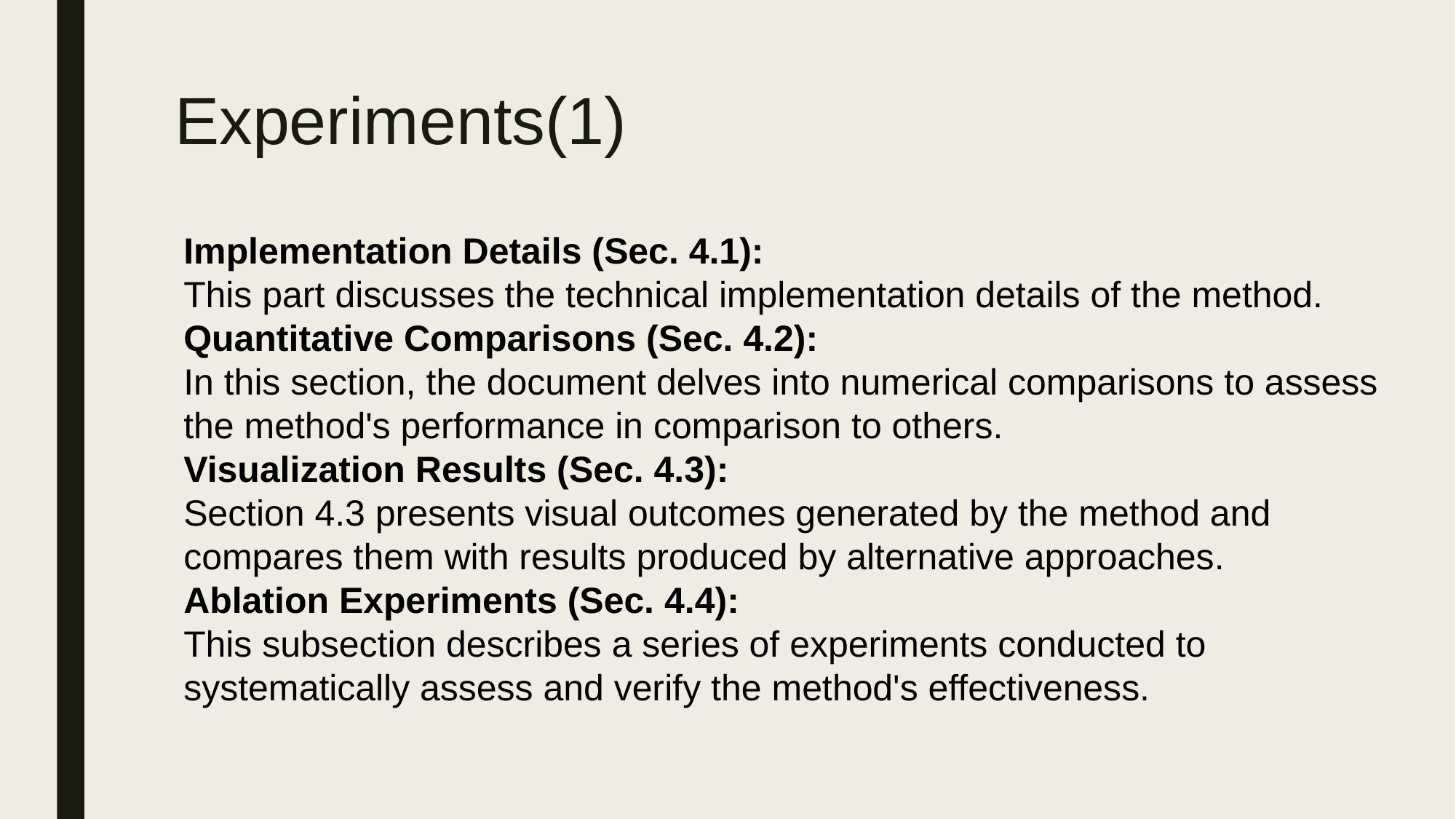

# Experiments(1)

Implementation Details (Sec. 4.1):
This part discusses the technical implementation details of the method.
Quantitative Comparisons (Sec. 4.2):
In this section, the document delves into numerical comparisons to assess the method's performance in comparison to others.
Visualization Results (Sec. 4.3):
Section 4.3 presents visual outcomes generated by the method and compares them with results produced by alternative approaches.
Ablation Experiments (Sec. 4.4):
This subsection describes a series of experiments conducted to systematically assess and verify the method's effectiveness.